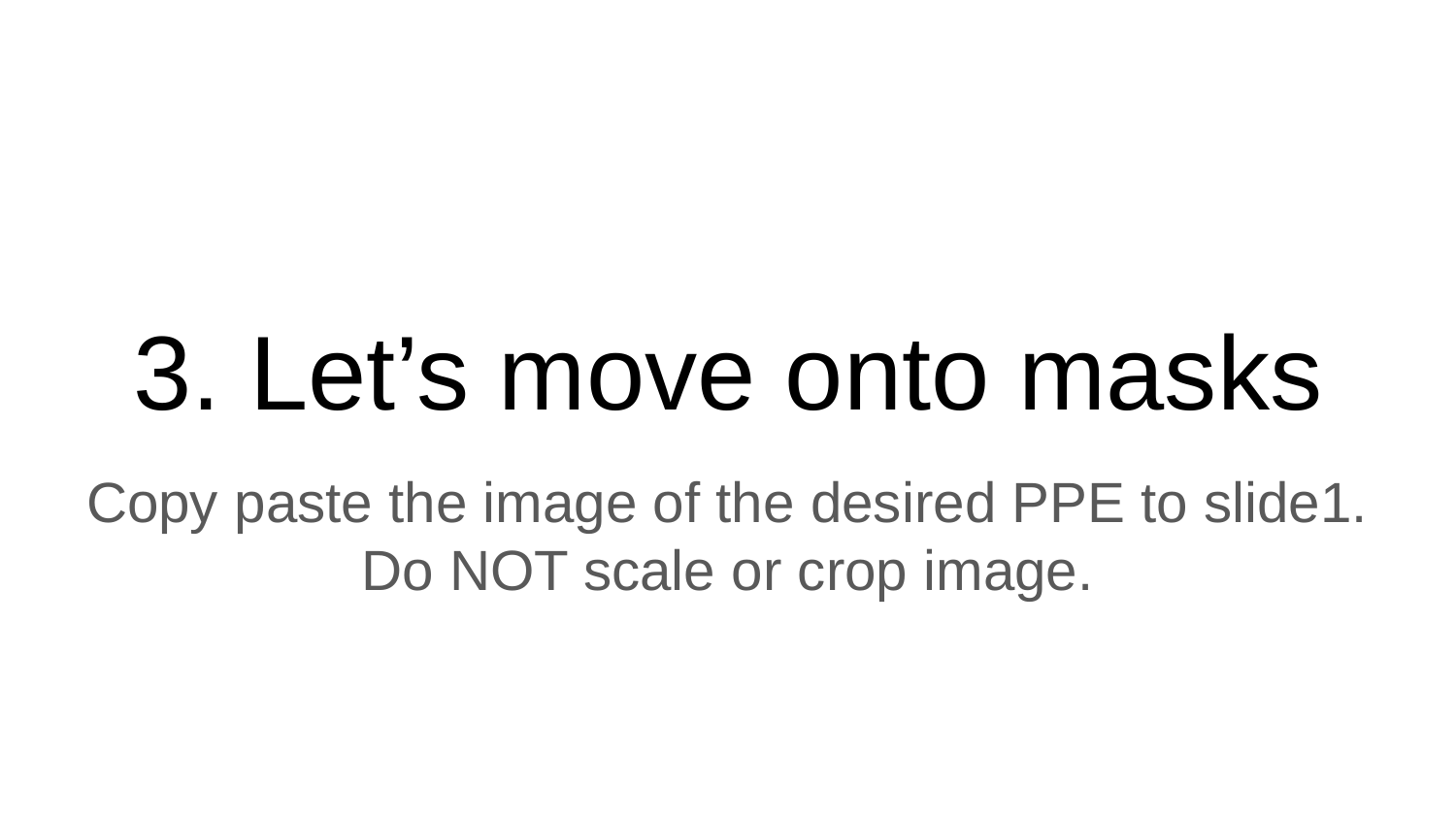

# 3. Let’s move onto masks
Copy paste the image of the desired PPE to slide1. Do NOT scale or crop image.